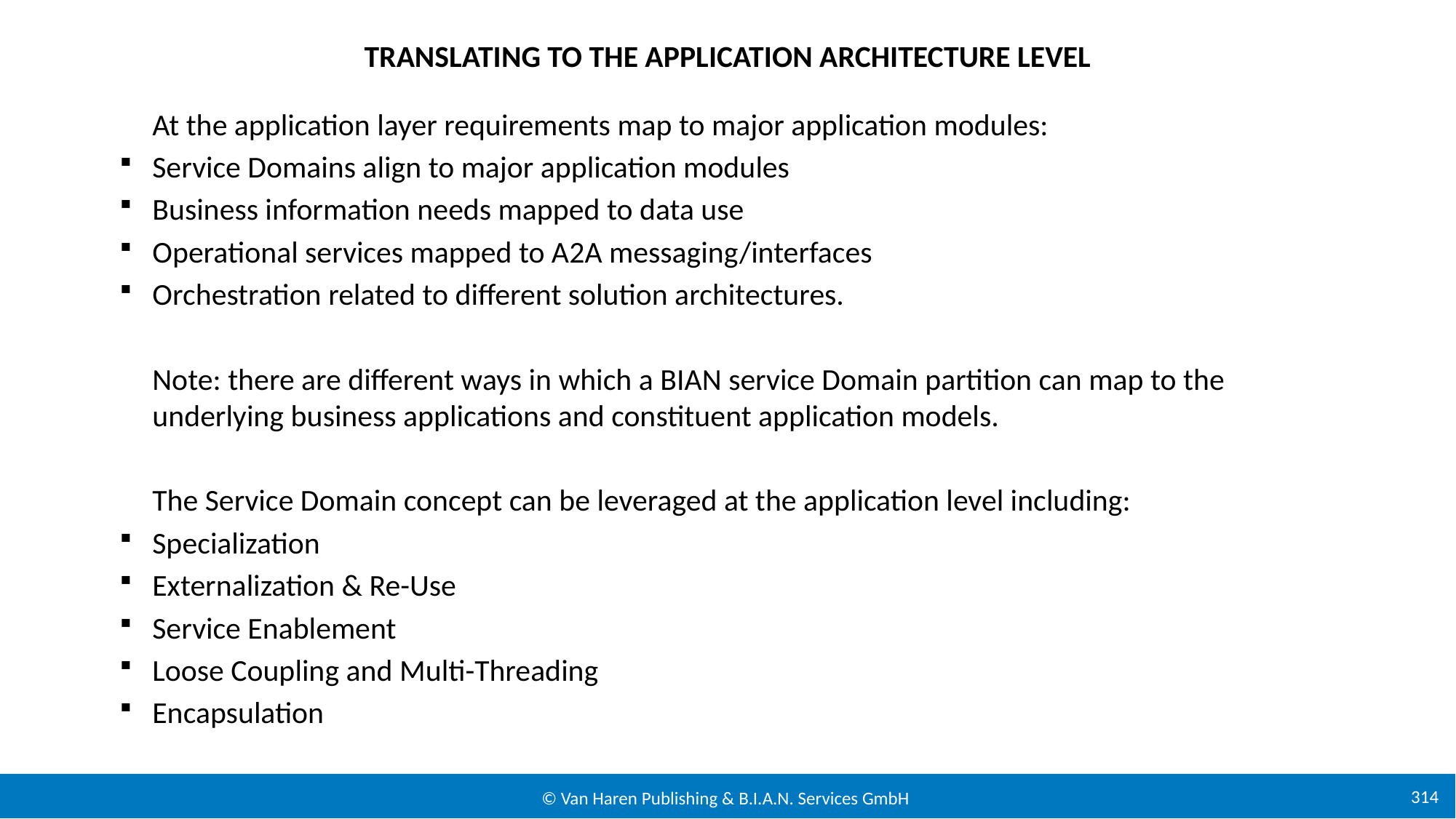

# Translating to the Application Architecture Level
At the application layer requirements map to major application modules:
Service Domains align to major application modules
Business information needs mapped to data use
Operational services mapped to A2A messaging/interfaces
Orchestration related to different solution architectures.

Note: there are different ways in which a BIAN service Domain partition can map to the underlying business applications and constituent application models.

The Service Domain concept can be leveraged at the application level including:
Specialization
Externalization & Re-Use
Service Enablement
Loose Coupling and Multi-Threading
Encapsulation